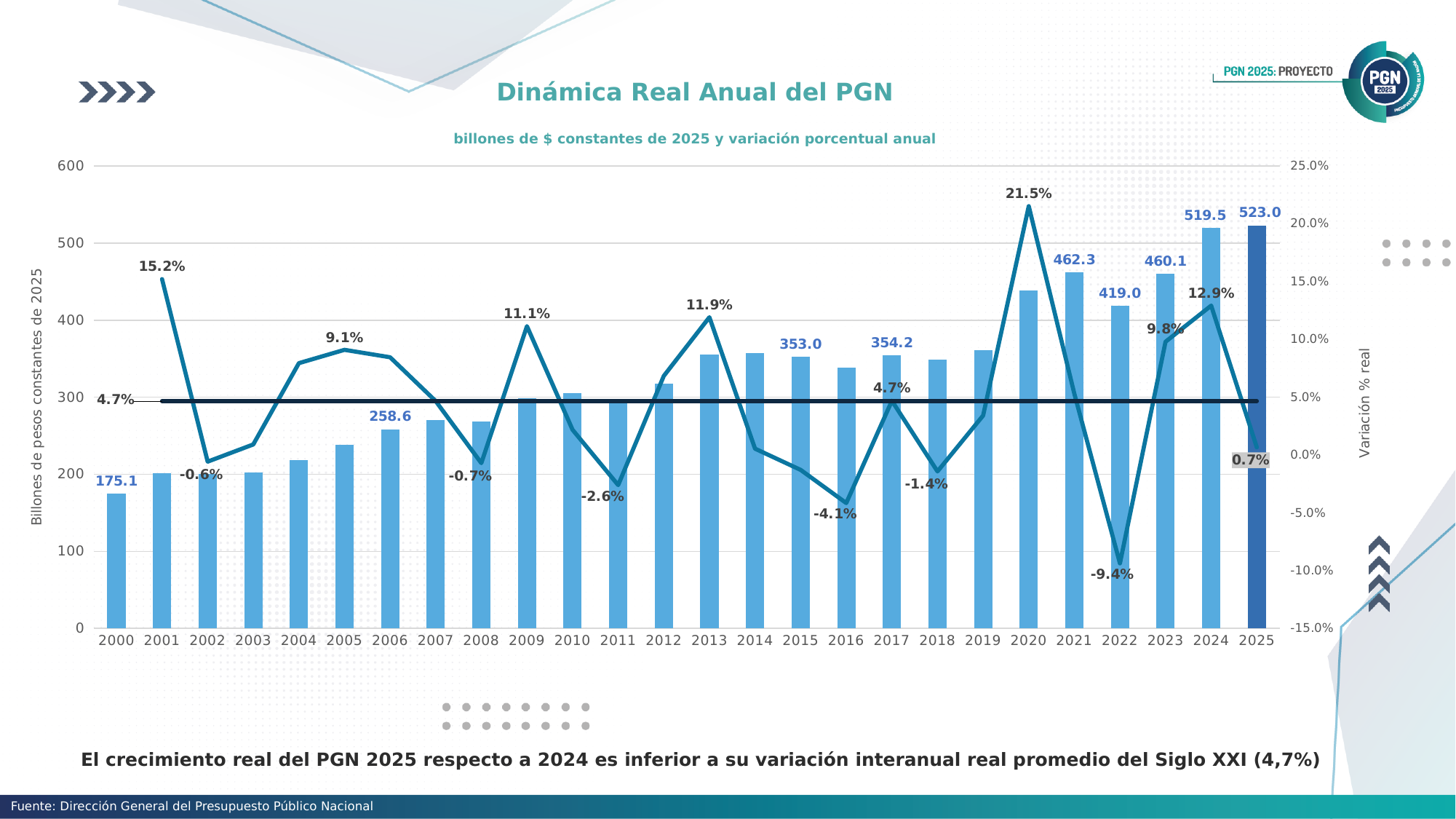

Dinámica Real Anual del PGN

billones de $ constantes de 2025 y variación porcentual anual

### Chart

| Category | Apropiaciones 2025 = 100 | Varación Real Aproiaciones PGN | Promedio Interanual |
|---|---|---|---|
| 2000 | 175.07455015868828 | None | None |
| 2001 | 201.7211978216257 | 0.15220172000319176 | 0.04665433830982435 |
| 2002 | 200.5752199143121 | -0.005680998921724356 | 0.04665433830982435 |
| 2003 | 202.41750834104175 | 0.009185025086930976 | 0.04665433830982435 |
| 2004 | 218.51323925950234 | 0.07951748369188394 | 0.04665433830982435 |
| 2005 | 238.40809829248795 | 0.09104646977183317 | 0.04665433830982435 |
| 2006 | 258.5779261687559 | 0.08460210882401675 | 0.04665433830982435 |
| 2007 | 270.6559496063735 | 0.04670941412738805 | 0.04665433830982435 |
| 2008 | 268.7775691837797 | -0.0069401039412789745 | 0.04665433830982435 |
| 2009 | 298.74436215335595 | 0.111492908655209 | 0.04665433830982435 |
| 2010 | 305.29006714888345 | 0.02191072309564568 | 0.04665433830982435 |
| 2011 | 297.36395876387206 | -0.025962549188165984 | 0.04665433830982435 |
| 2012 | 317.7281575826104 | 0.06848240420053364 | 0.04665433830982435 |
| 2013 | 355.60789034845067 | 0.11922057224654825 | 0.04665433830982435 |
| 2014 | 357.5773335228003 | 0.005538243744872551 | 0.04665433830982435 |
| 2015 | 352.9853560794405 | -0.012841914217884831 | 0.04665433830982435 |
| 2016 | 338.3445599962703 | -0.04147706365437798 | 0.04665433830982435 |
| 2017 | 354.2297386537169 | 0.046949709070604584 | 0.04665433830982435 |
| 2018 | 349.21722971614656 | -0.014150446421073548 | 0.04665433830982435 |
| 2019 | 361.16979110632775 | 0.034226723005324144 | 0.04665433830982435 |
| 2020 | 438.9240277111179 | 0.2152844410564212 | 0.04665433830982435 |
| 2021 | 462.27809930845325 | 0.05320754873940525 | 0.04665433830982435 |
| 2022 | 418.97700381946663 | -0.09366893122075881 | 0.04665433830982435 |
| 2023 | 460.05795349652334 | 0.0980506073186731 | 0.04665433830982435 |
| 2024 | 519.5221442757419 | 0.12925369581653778 | 0.04665433830982435 |
| 2025 | 523.0 | 0.006694335867254653 | 0.04665433830982435 |
El crecimiento real del PGN 2025 respecto a 2024 es inferior a su variación interanual real promedio del Siglo XXI (4,7%)
Fuente: Dirección General del Presupuesto Público Nacional